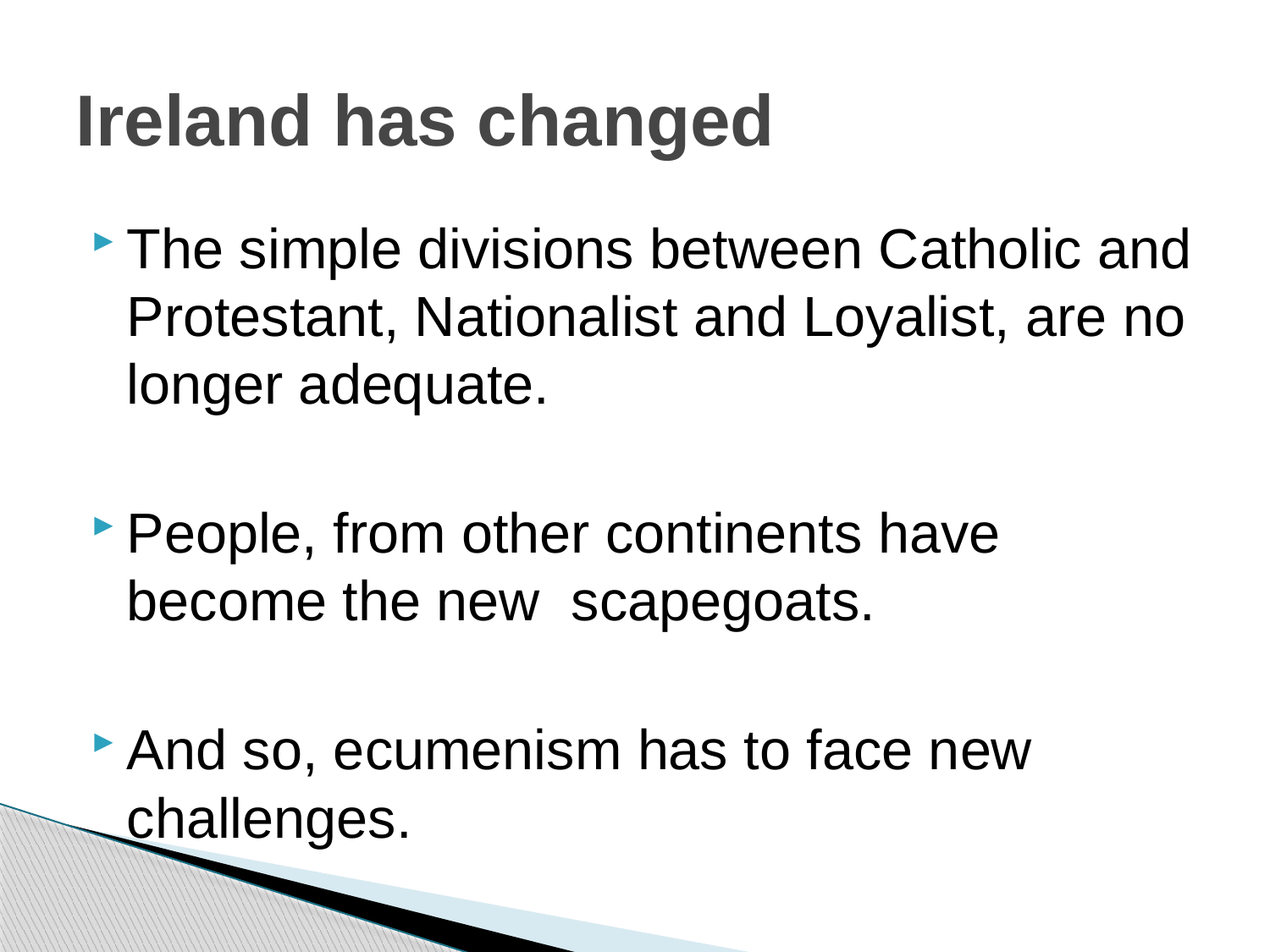

# Ireland has changed
The simple divisions between Catholic and Protestant, Nationalist and Loyalist, are no longer adequate.

People, from other continents have become the new  scapegoats.

And so, ecumenism has to face new challenges.